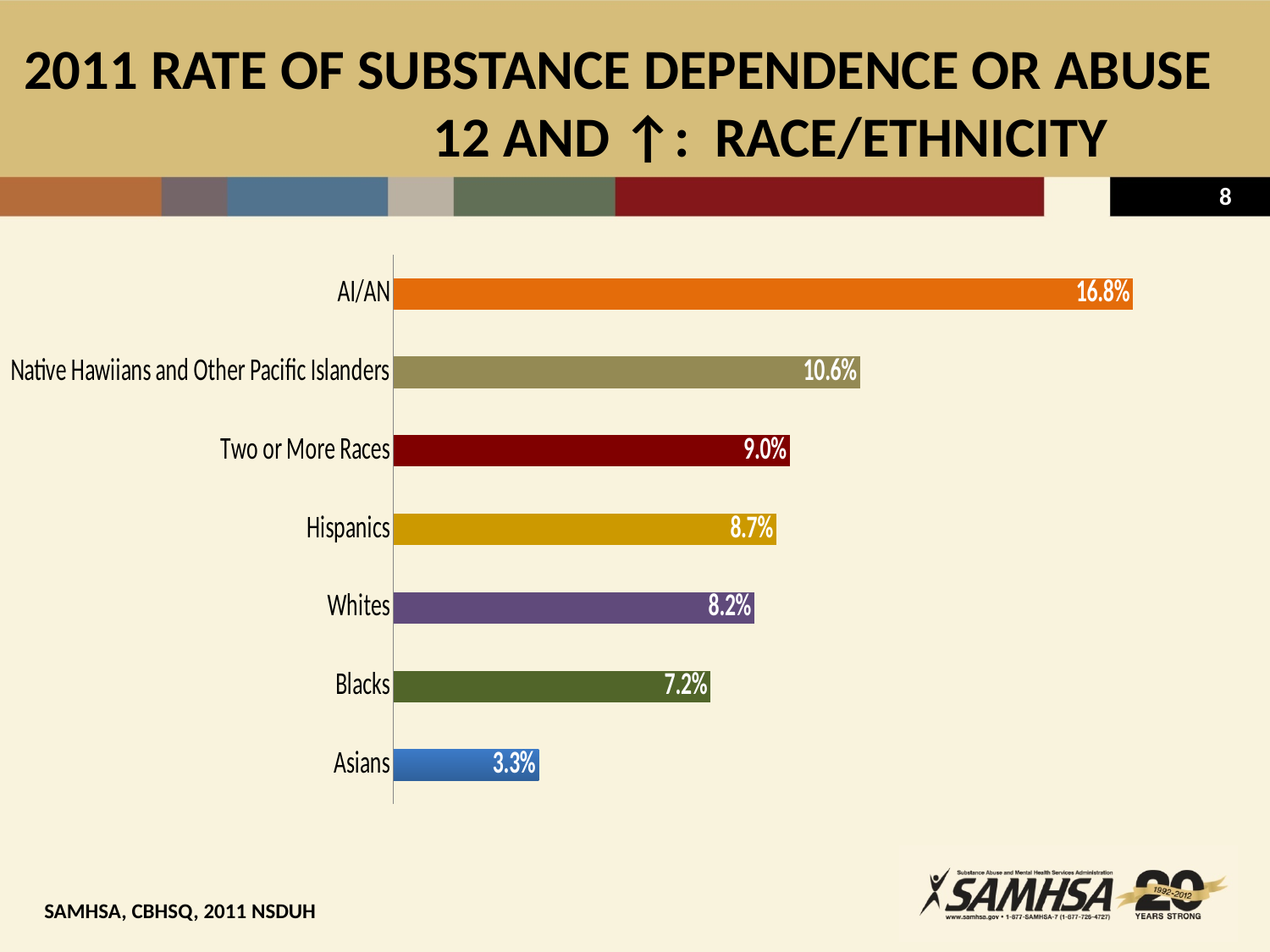

# 2011 RATE OF SUBSTANCE DEPENDENCE OR ABUSE                         12 AND ↑:  RACE/ETHNICITY

### Chart

| Category | Column1 |
|---|---|
| Asians | 3.3 |
| Blacks | 7.2 |
| Whites | 8.200000000000001 |
| Hispanics | 8.700000000000001 |
| Two or More Races | 9.0 |
| Native Hawiians and Other Pacific Islanders | 10.6 |
| AI/AN | 16.8 |
SAMHSA, CBHSQ, 2011 NSDUH